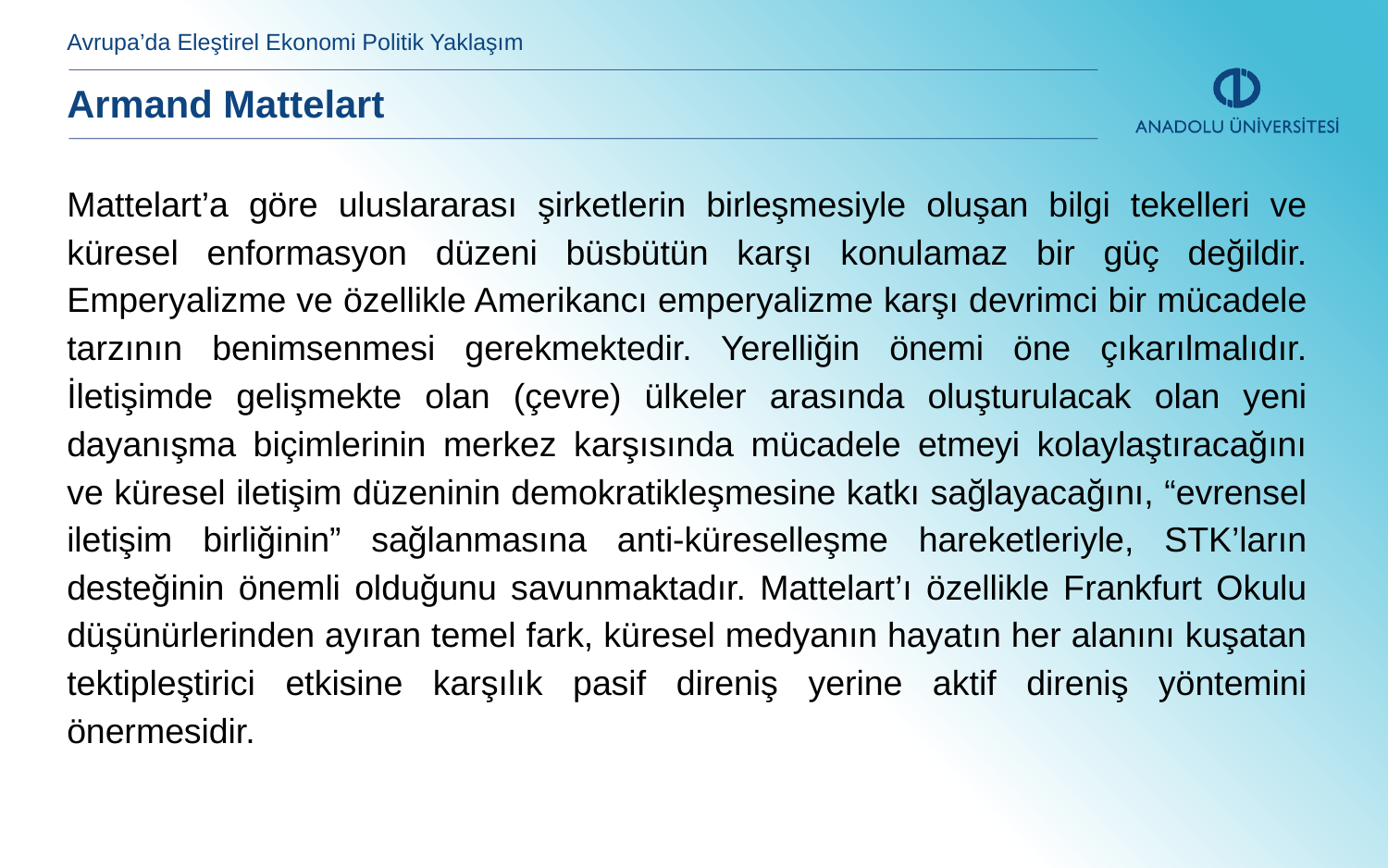

Avrupa’da Eleştirel Ekonomi Politik Yaklaşım
Armand Mattelart
Mattelart’a göre uluslararası şirketlerin birleşmesiyle oluşan bilgi tekelleri ve küresel enformasyon düzeni büsbütün karşı konulamaz bir güç değildir. Emperyalizme ve özellikle Amerikancı emperyalizme karşı devrimci bir mücadele tarzının benimsenmesi gerekmektedir. Yerelliğin önemi öne çıkarılmalıdır. İletişimde gelişmekte olan (çevre) ülkeler arasında oluşturulacak olan yeni dayanışma biçimlerinin merkez karşısında mücadele etmeyi kolaylaştıracağını ve küresel iletişim düzeninin demokratikleşmesine katkı sağlayacağını, “evrensel iletişim birliğinin” sağlanmasına anti-küreselleşme hareketleriyle, STK’ların desteğinin önemli olduğunu savunmaktadır. Mattelart’ı özellikle Frankfurt Okulu düşünürlerinden ayıran temel fark, küresel medyanın hayatın her alanını kuşatan tektipleştirici etkisine karşılık pasif direniş yerine aktif direniş yöntemini önermesidir.